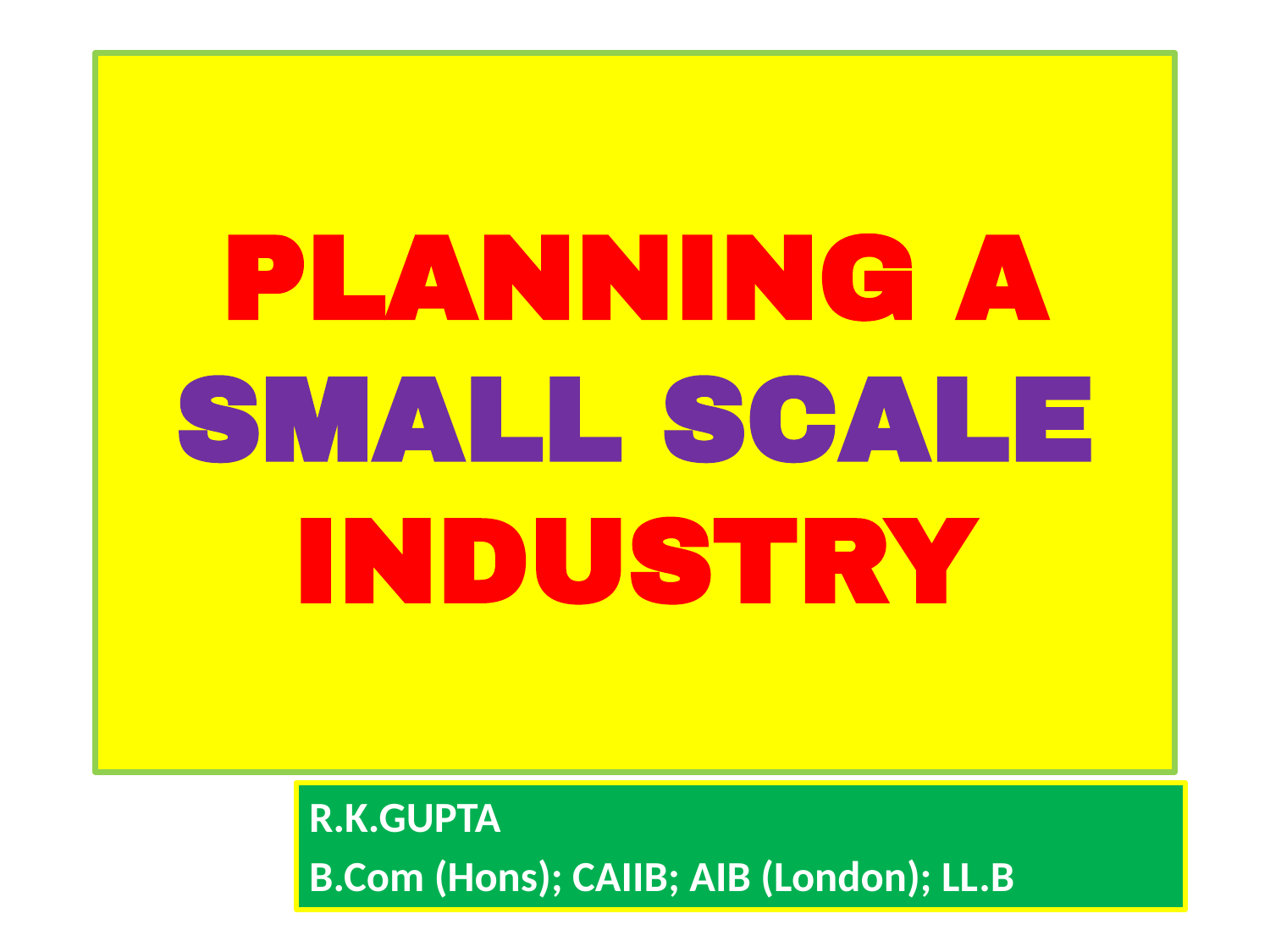

# PLANNING A SMALL SCALE INDUSTRY
R.K.GUPTA
B.Com (Hons); CAIIB; AIB (London); LL.B